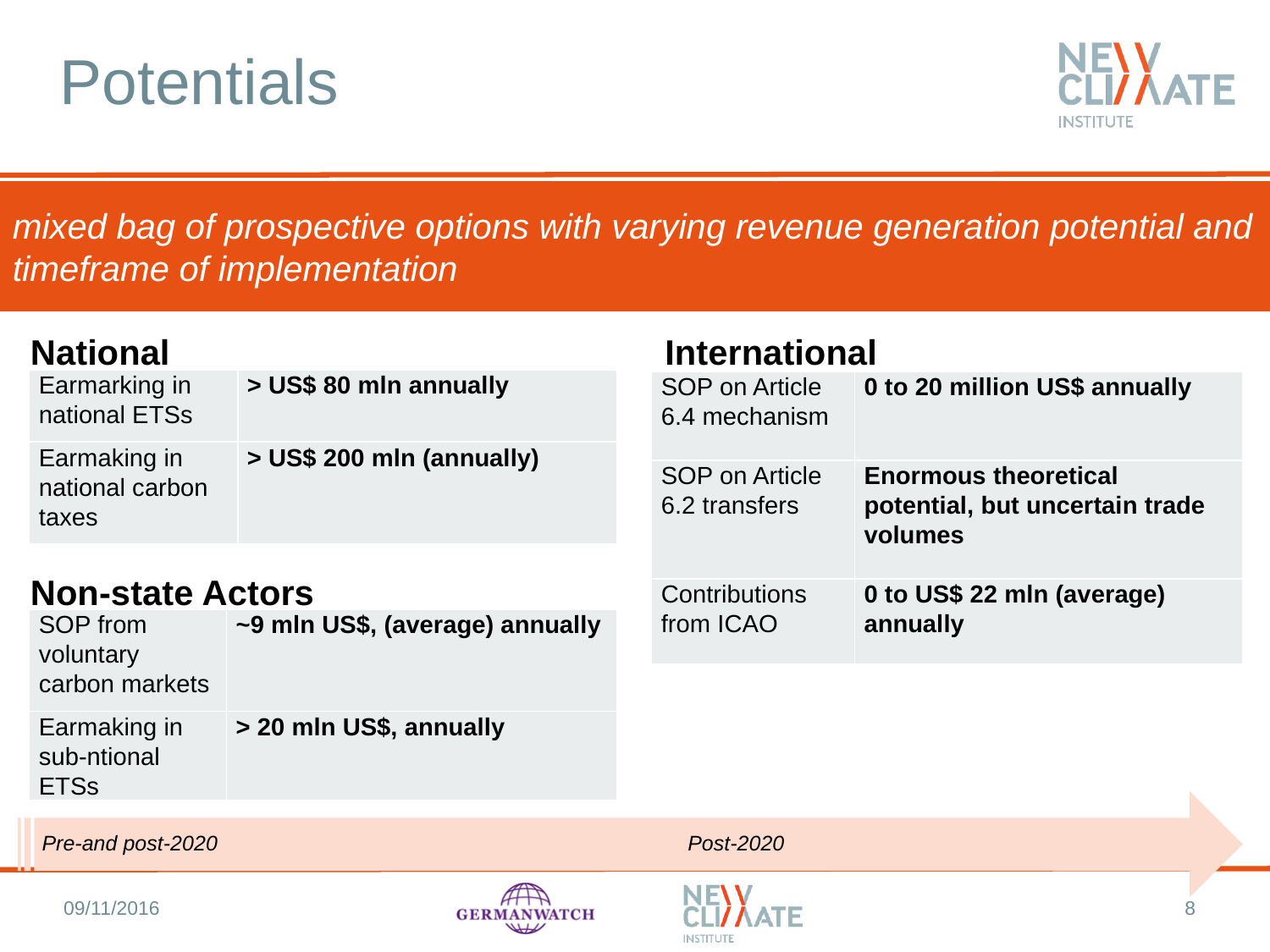

# Potentials
mixed bag of prospective options with varying revenue generation potential and timeframe of implementation
National
International
| Earmarking in national ETSs | > US$ 80 mln annually |
| --- | --- |
| Earmaking in national carbon taxes | > US$ 200 mln (annually) |
| SOP on Article 6.4 mechanism | 0 to 20 million US$ annually |
| --- | --- |
| SOP on Article 6.2 transfers | Enormous theoretical potential, but uncertain trade volumes |
| Contributions from ICAO | 0 to US$ 22 mln (average) annually |
Non-state Actors
| SOP from voluntary carbon markets | ~9 mln US$, (average) annually |
| --- | --- |
| Earmaking in sub-ntional ETSs | > 20 mln US$, annually |

Post-2020
Pre-and post-2020
09/11/2016
8